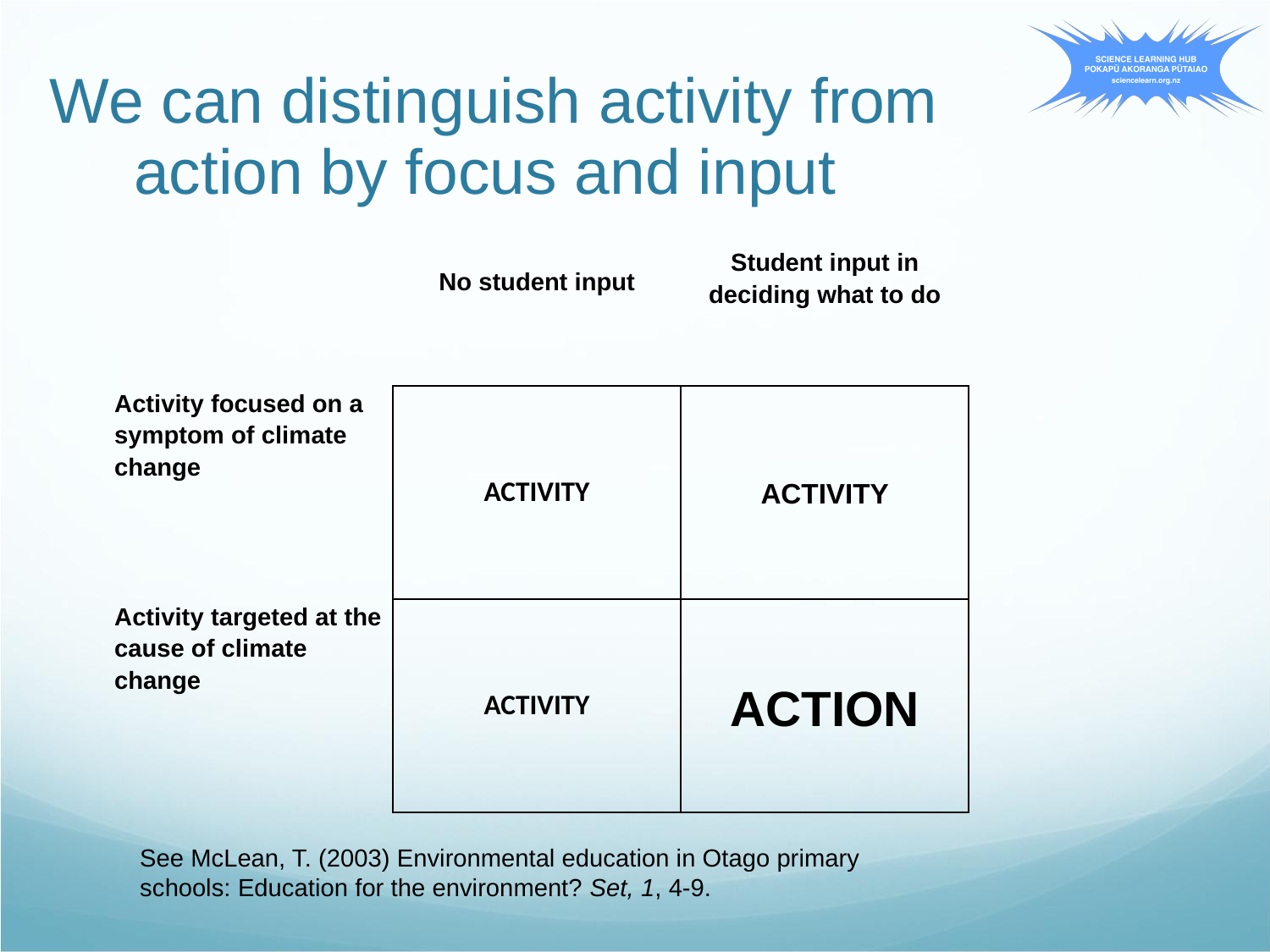

We can distinguish activity from action by focus and input
|  | No student input | Student input in deciding what to do |
| --- | --- | --- |
| Activity focused on a symptom of climate change | ACTIVITY | ACTIVITY |
| Activity targeted at the cause of climate change | ACTIVITY | ACTION |
See McLean, T. (2003) Environmental education in Otago primary schools: Education for the environment? Set, 1, 4-9.